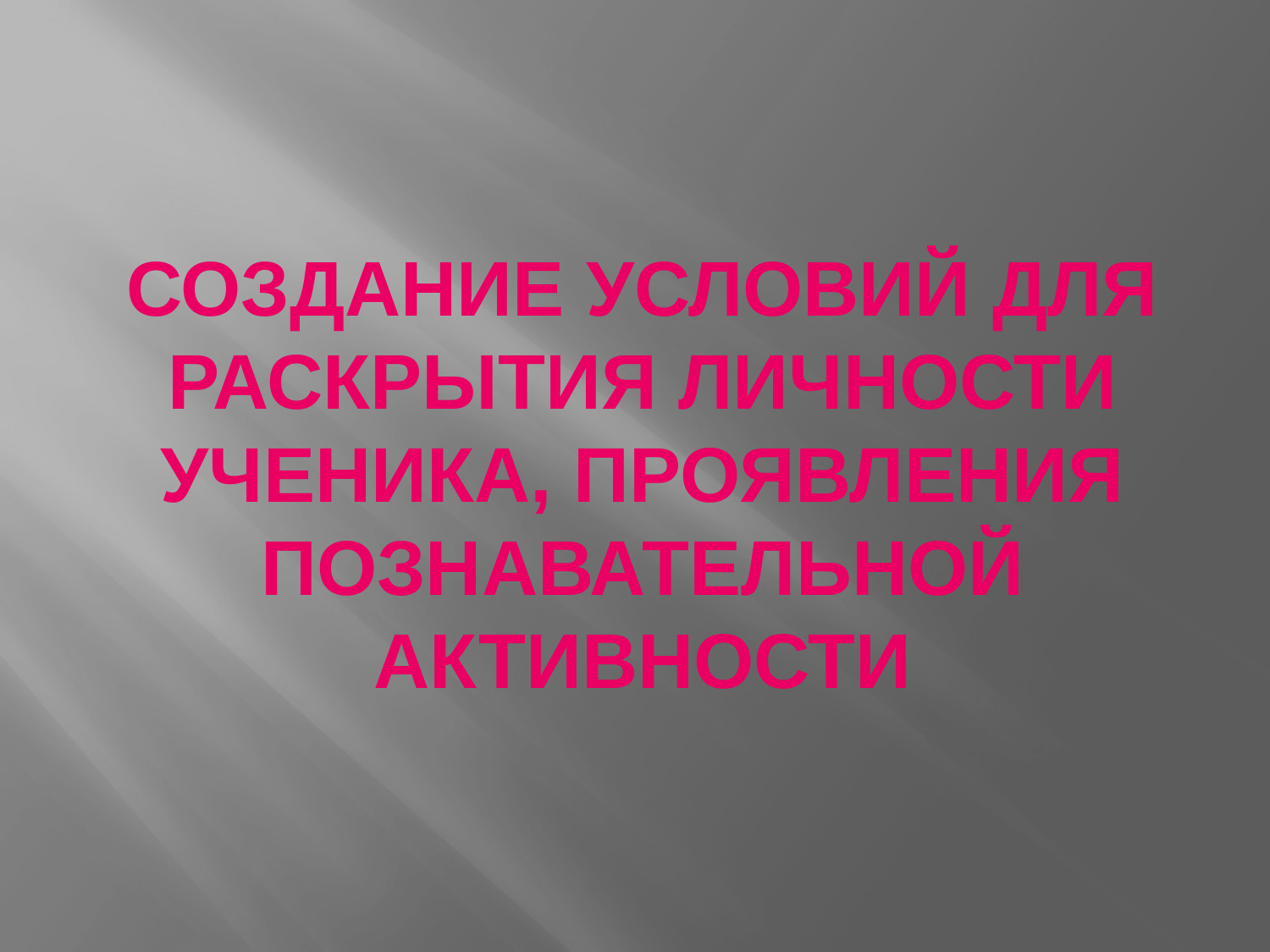

# СОЗДАНИЕ УСЛОВИЙ ДЛЯ РАСКРЫТИЯ ЛИЧНОСТИ УЧЕНИКА, ПРОЯВЛЕНИЯ ПОЗНАВАТЕЛЬНОЙ АКТИВНОСТИ